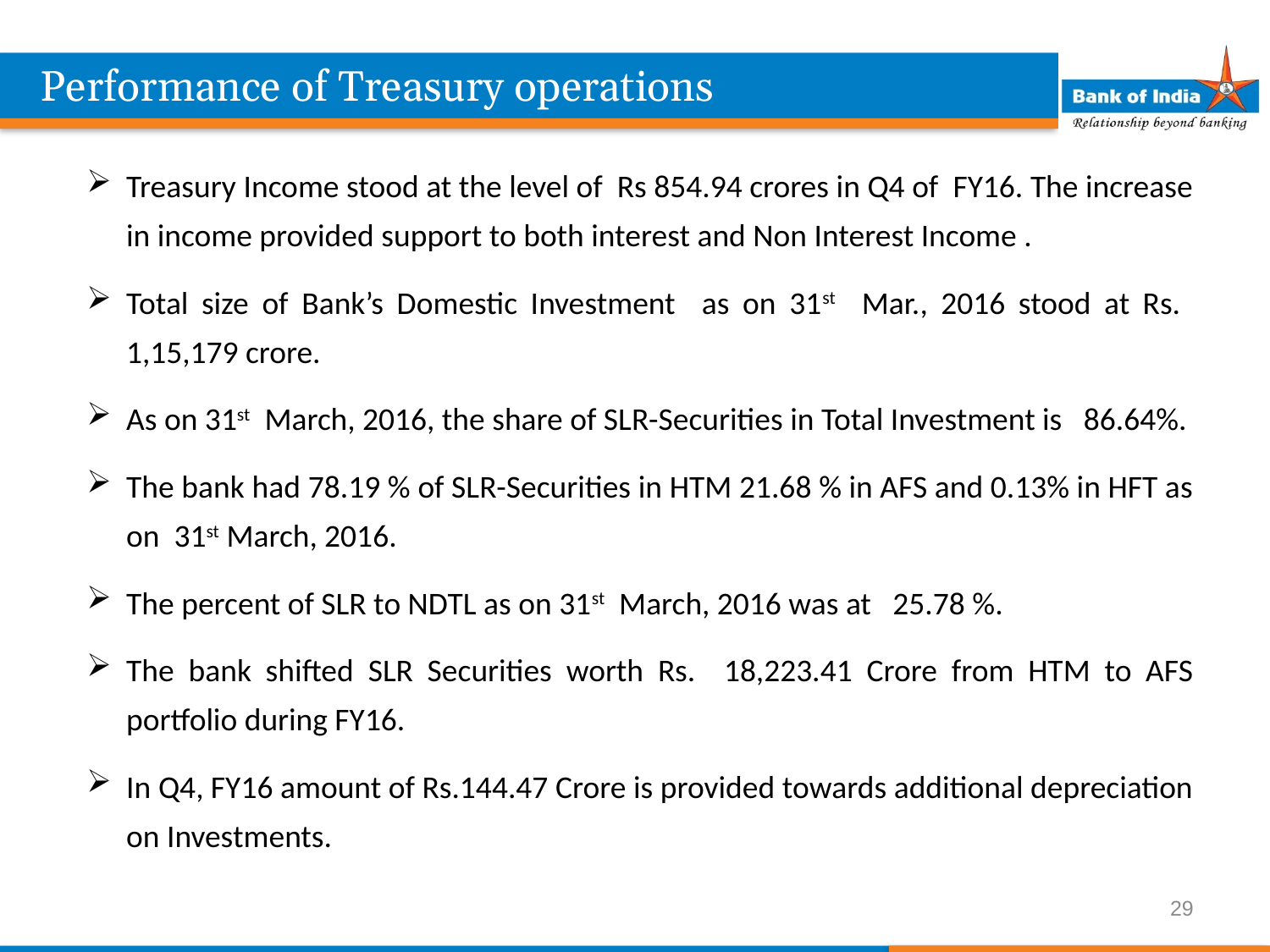

Performance of Treasury operations
Treasury Income stood at the level of  Rs 854.94 crores in Q4 of  FY16. The increase in income provided support to both interest and Non Interest Income .
Total size of Bank’s Domestic Investment  as on 31st  Mar., 2016 stood at Rs.  1,15,179 crore.
As on 31st  March, 2016, the share of SLR-Securities in Total Investment is   86.64%.
The bank had 78.19 % of SLR-Securities in HTM 21.68 % in AFS and 0.13% in HFT as on  31st March, 2016.
The percent of SLR to NDTL as on 31st  March, 2016 was at   25.78 %.
The bank shifted SLR Securities worth Rs.  18,223.41 Crore from HTM to AFS portfolio during FY16.
In Q4, FY16 amount of Rs.144.47 Crore is provided towards additional depreciation on Investments.

29